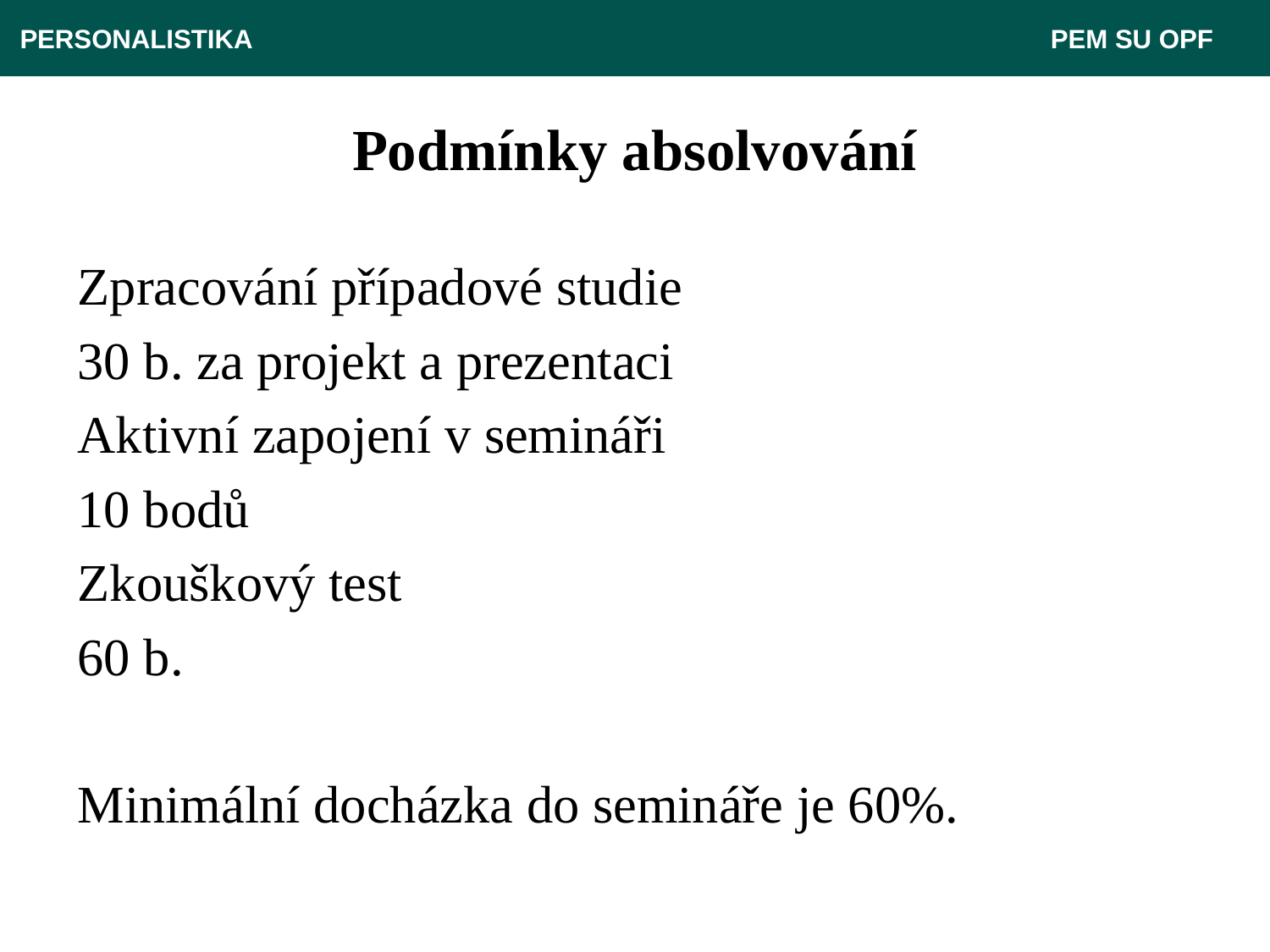

PERSONALISTIKA 							   PEM SU OPF
# Podmínky absolvování
Zpracování případové studie
30 b. za projekt a prezentaci
Aktivní zapojení v semináři
10 bodů
Zkouškový test
60 b.

Minimální docházka do semináře je 60%.